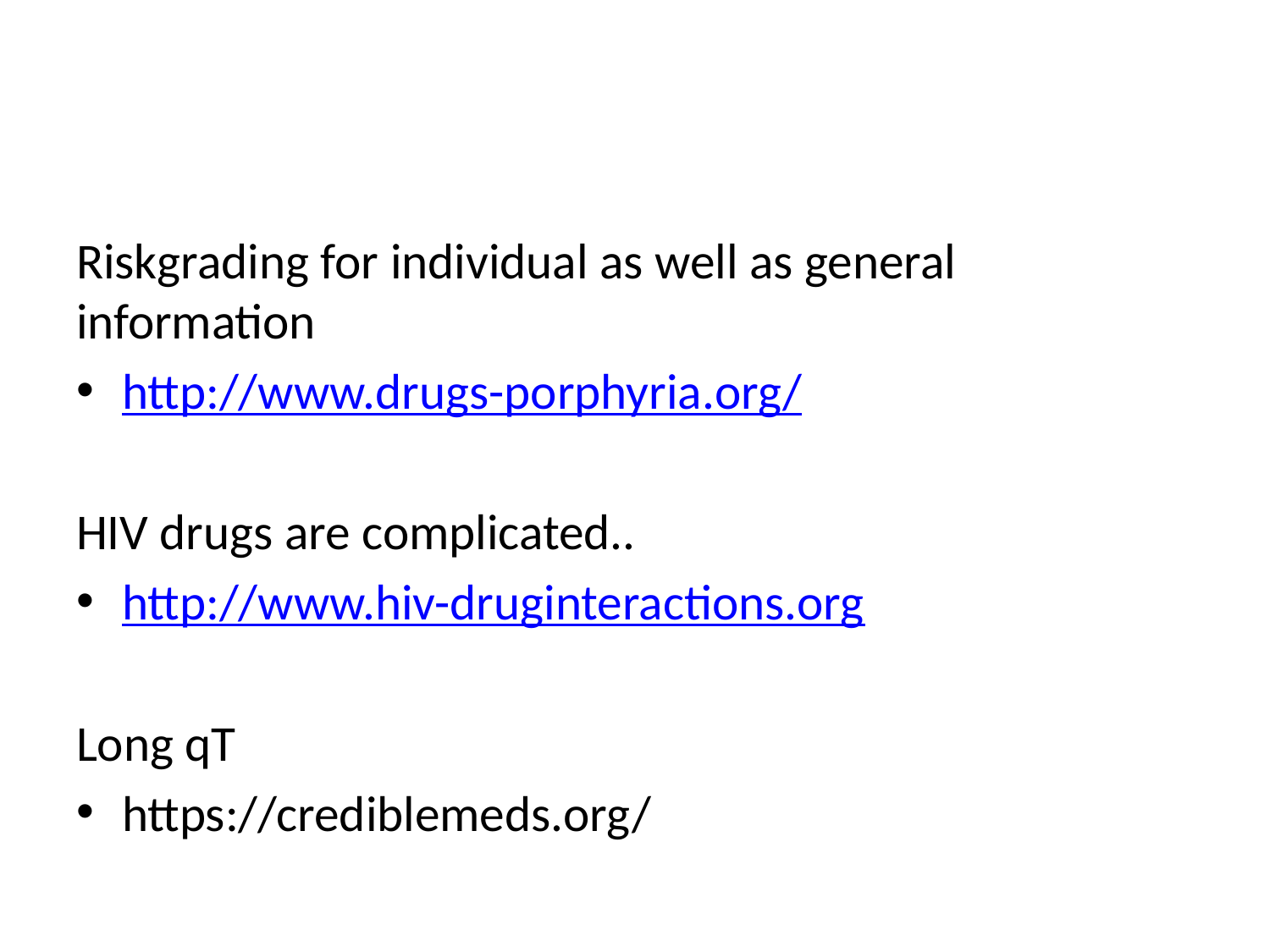

Riskgrading for individual as well as general information
http://www.drugs-porphyria.org/

HIV drugs are complicated..
http://www.hiv-druginteractions.org

Long qT
https://crediblemeds.org/